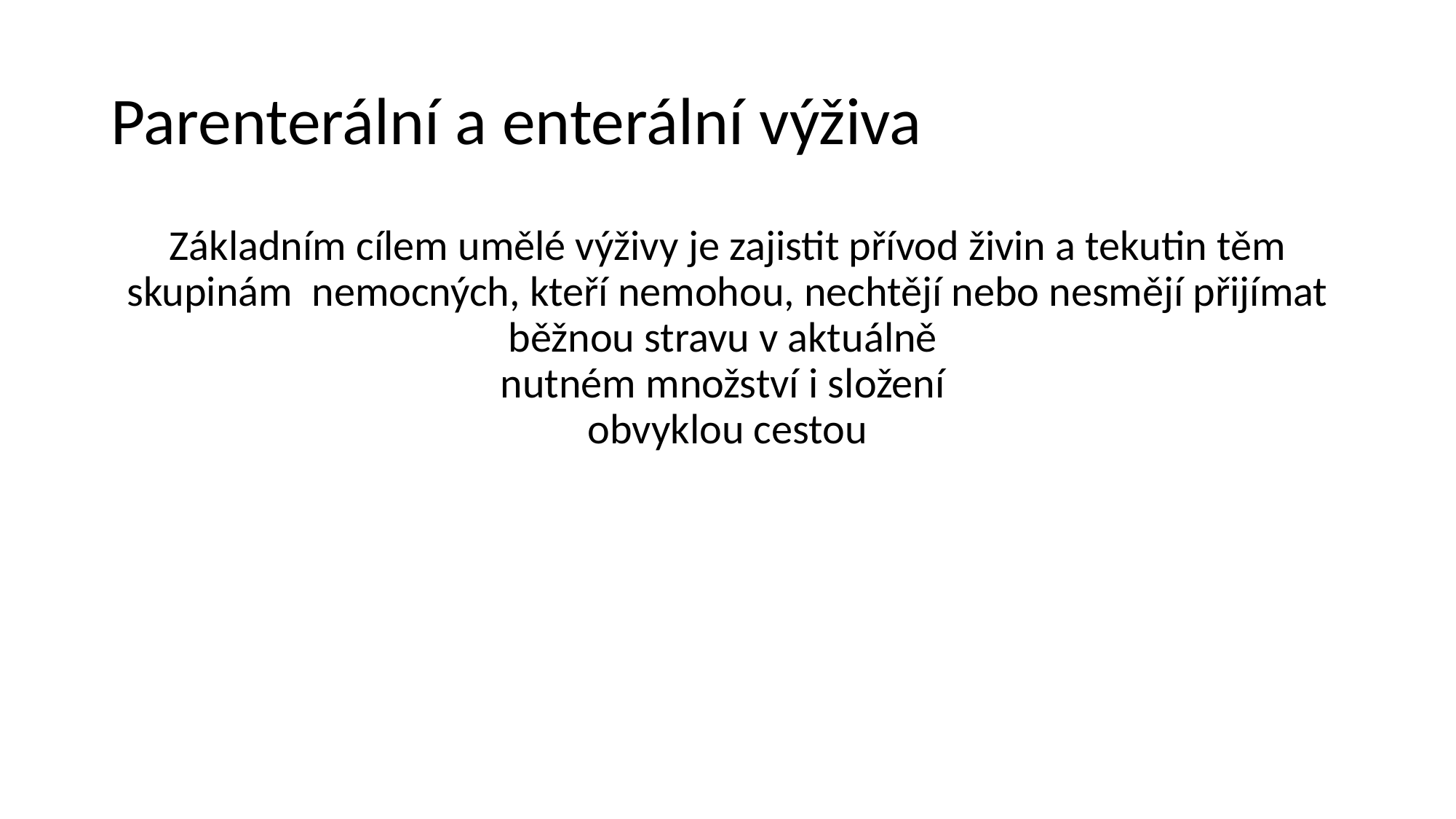

# Parenterální a enterální výživa
Základním cílem umělé výživy je zajistit přívod živin a tekutin těm skupinám  nemocných, kteří nemohou, nechtějí nebo nesmějí přijímat běžnou stravu v aktuálně
nutném množství i složení
obvyklou cestou